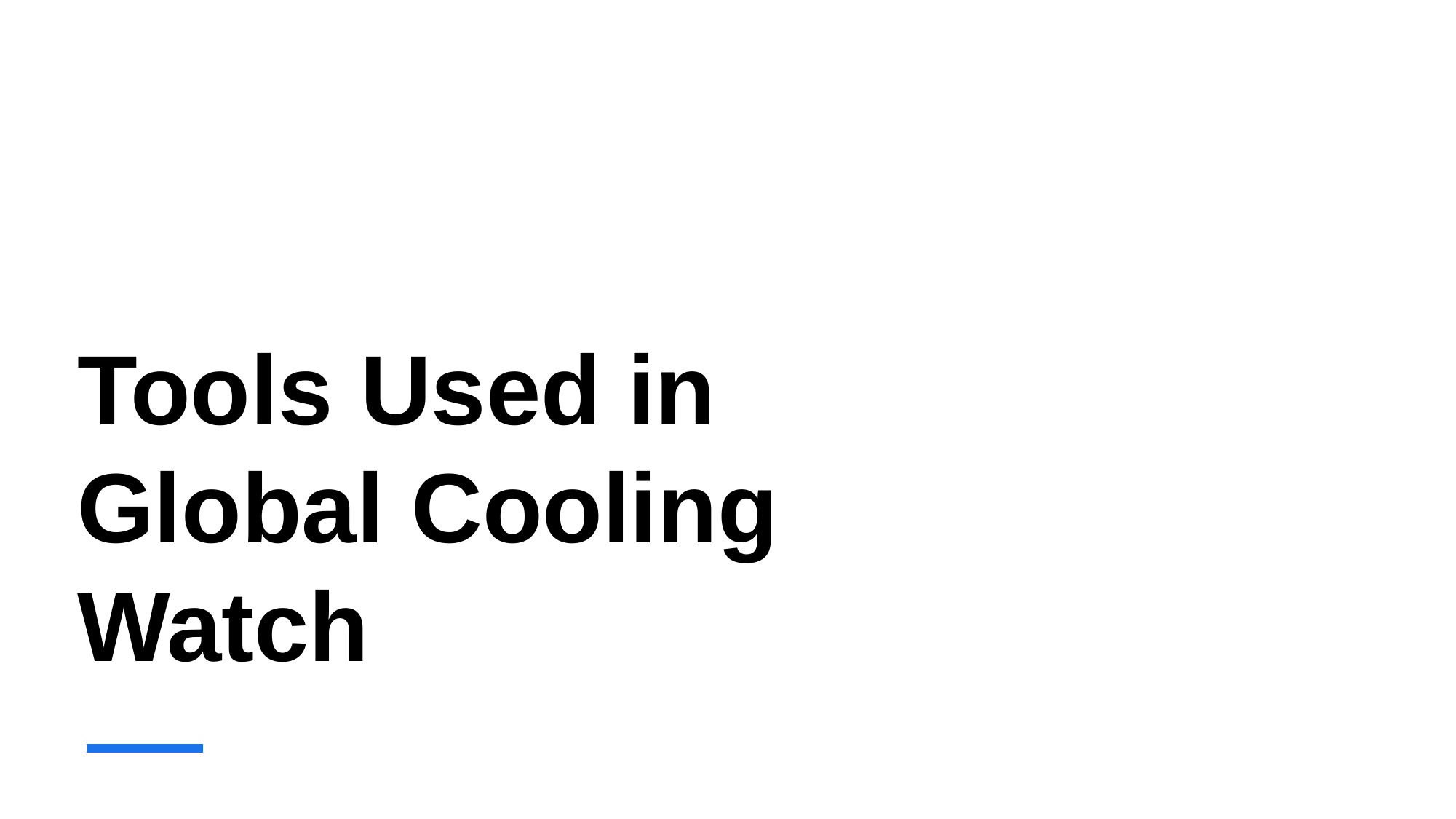

# Tools Used in Global Cooling Watch